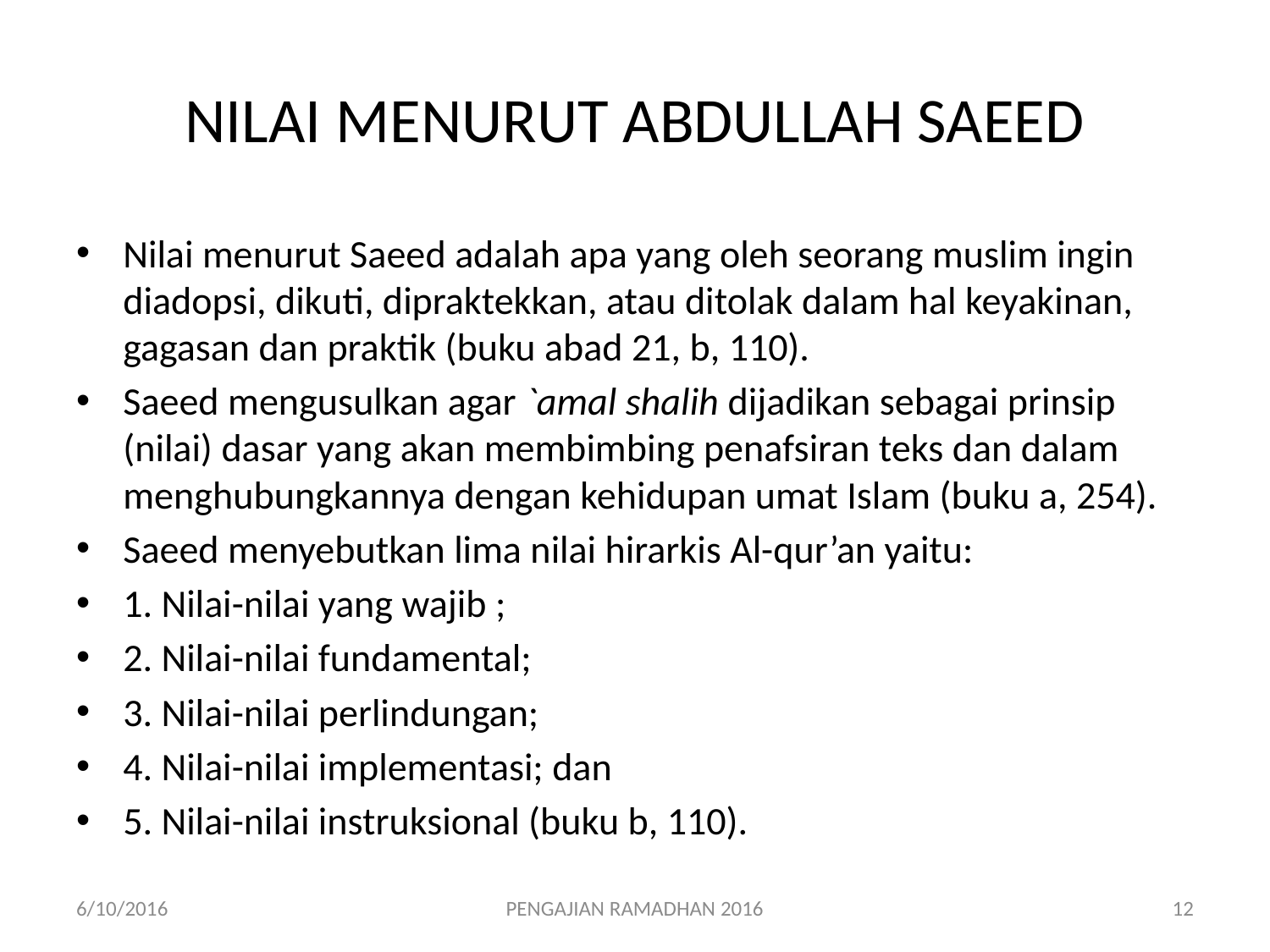

# NILAI MENURUT ABDULLAH SAEED
Nilai menurut Saeed adalah apa yang oleh seorang muslim ingin diadopsi, dikuti, dipraktekkan, atau ditolak dalam hal keyakinan, gagasan dan praktik (buku abad 21, b, 110).
Saeed mengusulkan agar `amal shalih dijadikan sebagai prinsip (nilai) dasar yang akan membimbing penafsiran teks dan dalam menghubungkannya dengan kehidupan umat Islam (buku a, 254).
Saeed menyebutkan lima nilai hirarkis Al-qur’an yaitu:
1. Nilai-nilai yang wajib ;
2. Nilai-nilai fundamental;
3. Nilai-nilai perlindungan;
4. Nilai-nilai implementasi; dan
5. Nilai-nilai instruksional (buku b, 110).
6/10/2016
PENGAJIAN RAMADHAN 2016
12